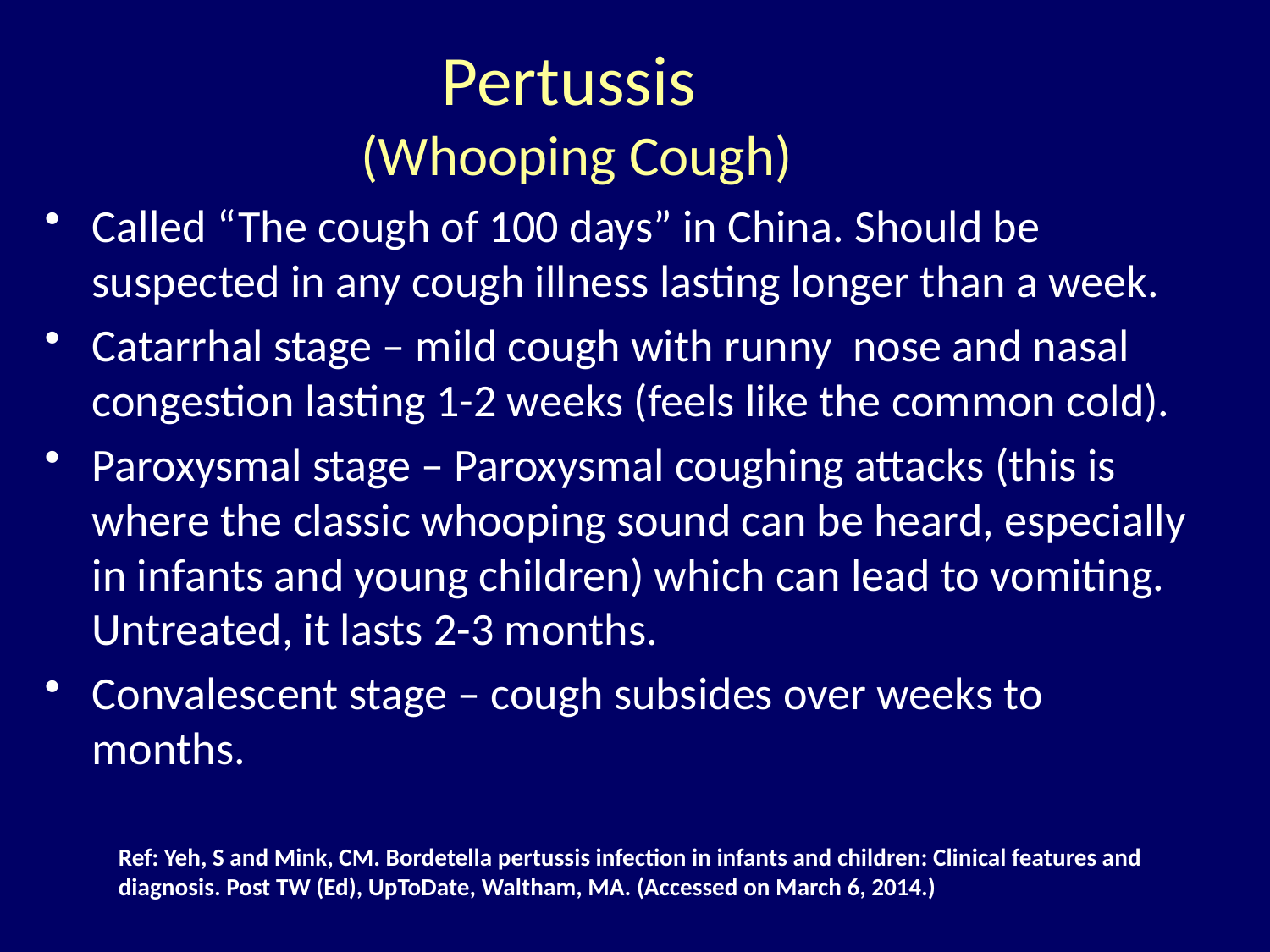

# Pertussis (Whooping Cough)
Called “The cough of 100 days” in China. Should be suspected in any cough illness lasting longer than a week.
Catarrhal stage – mild cough with runny  nose and nasal congestion lasting 1-2 weeks (feels like the common cold).
Paroxysmal stage – Paroxysmal coughing attacks (this is where the classic whooping sound can be heard, especially in infants and young children) which can lead to vomiting. Untreated, it lasts 2-3 months.
Convalescent stage – cough subsides over weeks to months.
Ref: Yeh, S and Mink, CM. Bordetella pertussis infection in infants and children: Clinical features and diagnosis. Post TW (Ed), UpToDate, Waltham, MA. (Accessed on March 6, 2014.)